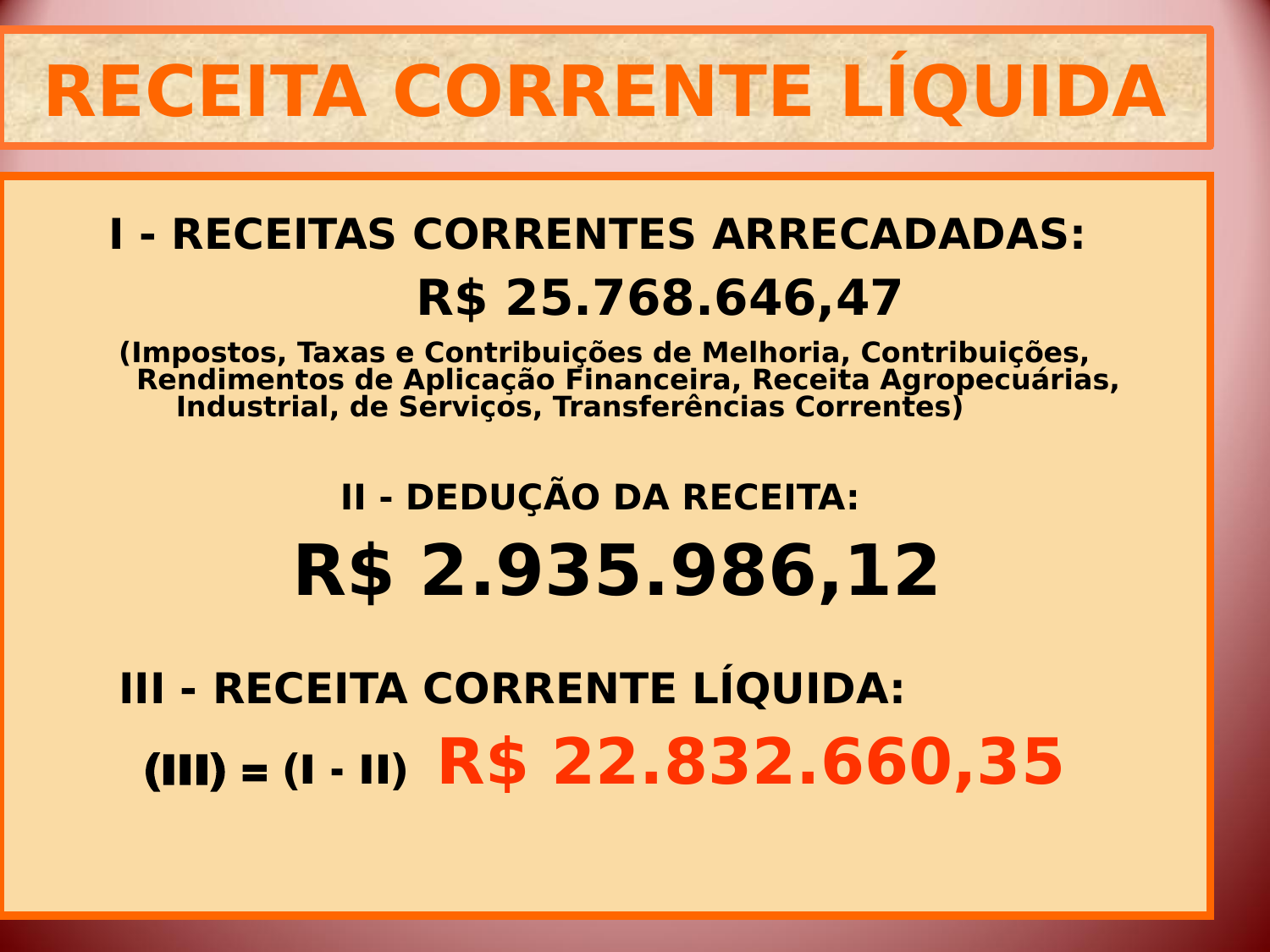

RECEITA CORRENTE LÍQUIDA

I - RECEITAS CORRENTES ARRECADADAS:
       R$ 25.768.646,47
(Impostos, Taxas e Contribuições de Melhoria, Contribuições, Rendimentos de Aplicação Financeira, Receita Agropecuárias, Industrial, de Serviços, Transferências Correntes)

II - DEDUÇÃO DA RECEITA:
 R$ 2.935.986,12

          III - RECEITA CORRENTE LÍQUIDA:
(III) = (I - II)  R$ 22.832.660,35